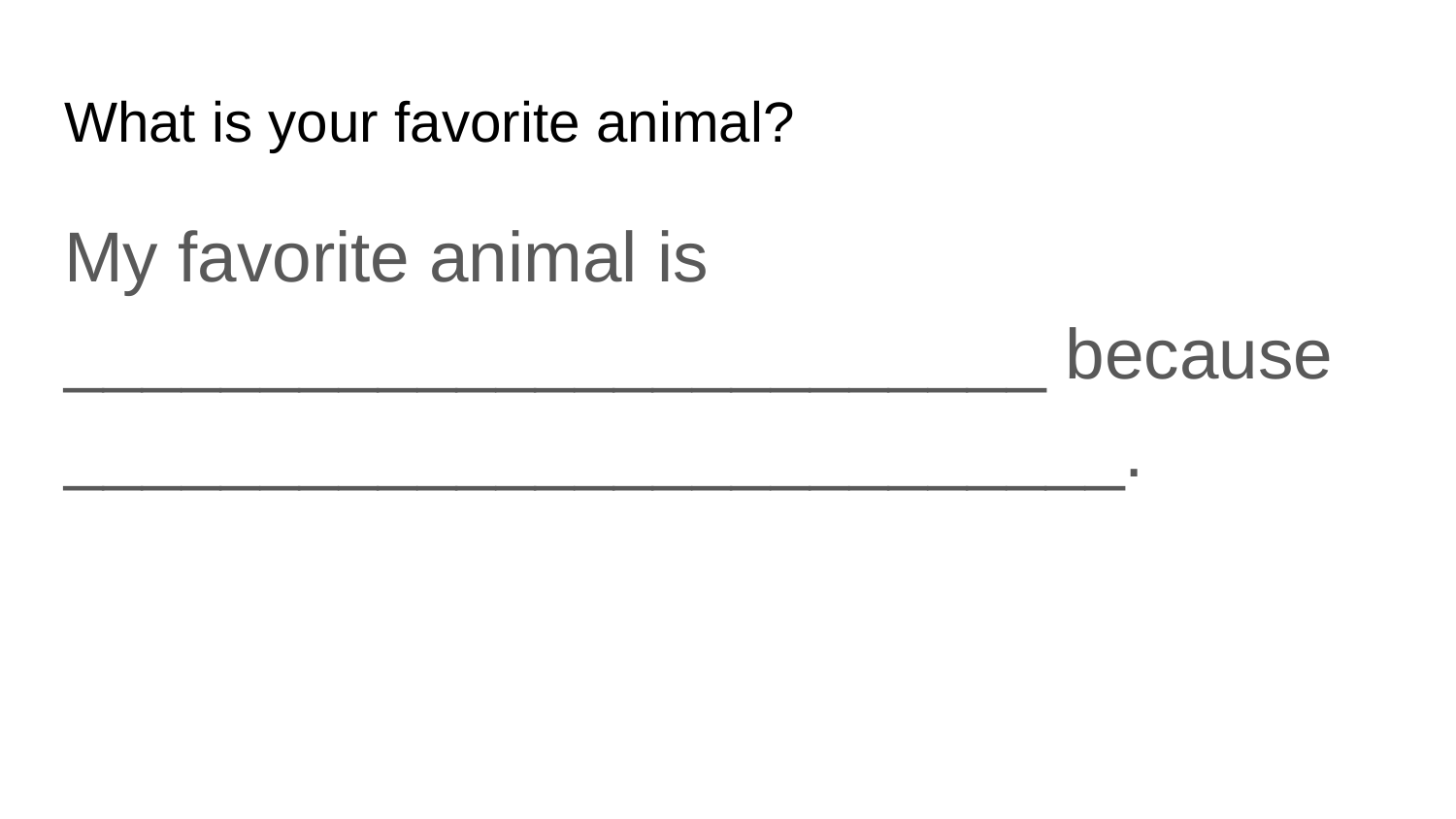

# What is your favorite animal?
My favorite animal is _________________________ because ___________________________.